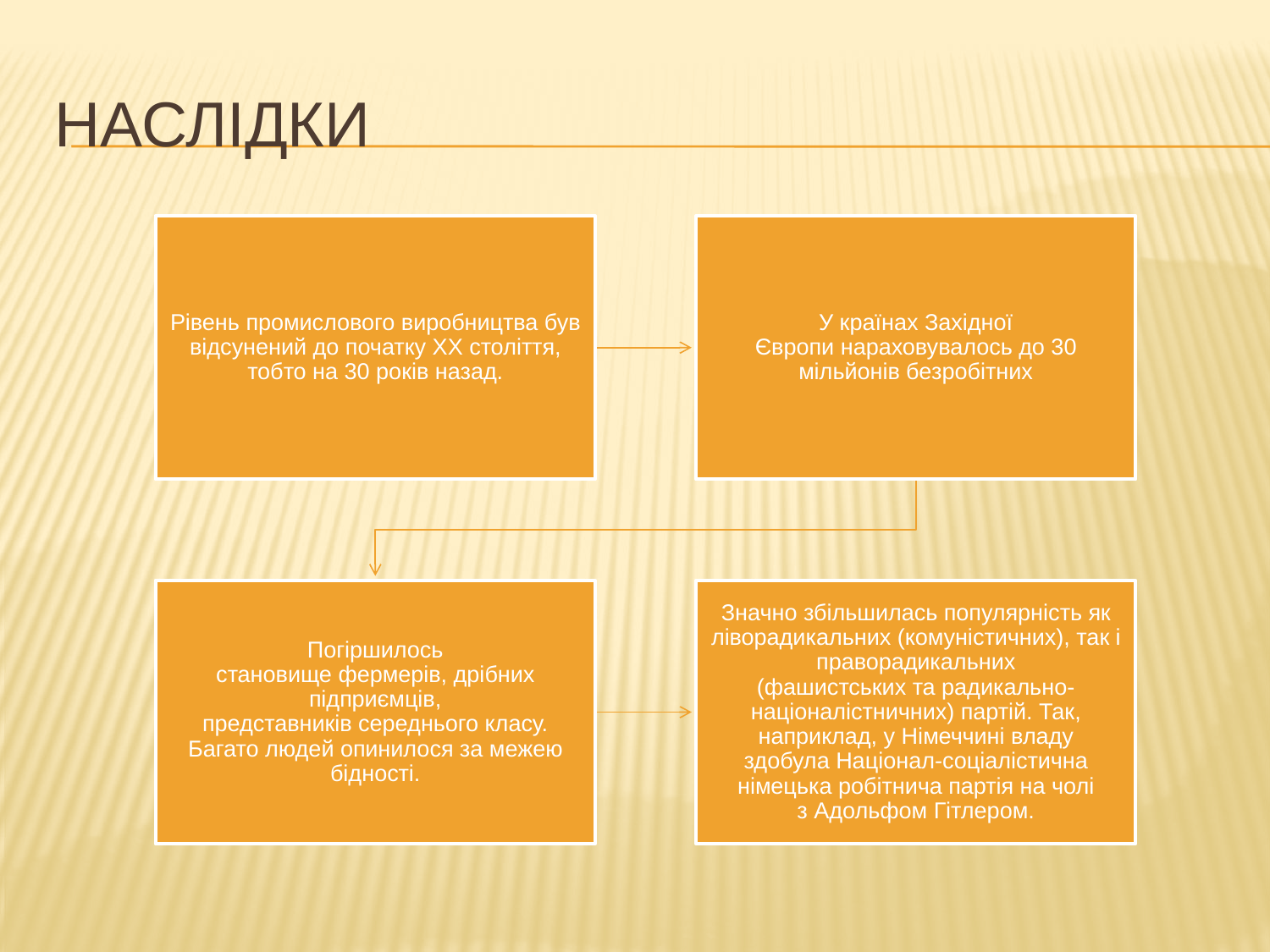

# Наслідки

Рівень промислового виробництва був відсунений до початку XX століття, тобто на 30 років назад.

У країнах Західної Європи нараховувалось до 30 мільйонів безробітних

Погіршилось становище фермерів, дрібних підприємців, представників середнього класу. Багато людей опинилося за межею бідності.
Значно збільшилась популярність як ліворадикальних (комуністичних), так і праворадикальних (фашистських та радикально-націоналістничних) партій. Так, наприклад, у Німеччині владу здобула Націонал-соціалістична німецька робітнича партія на чолі з Адольфом Гітлером.